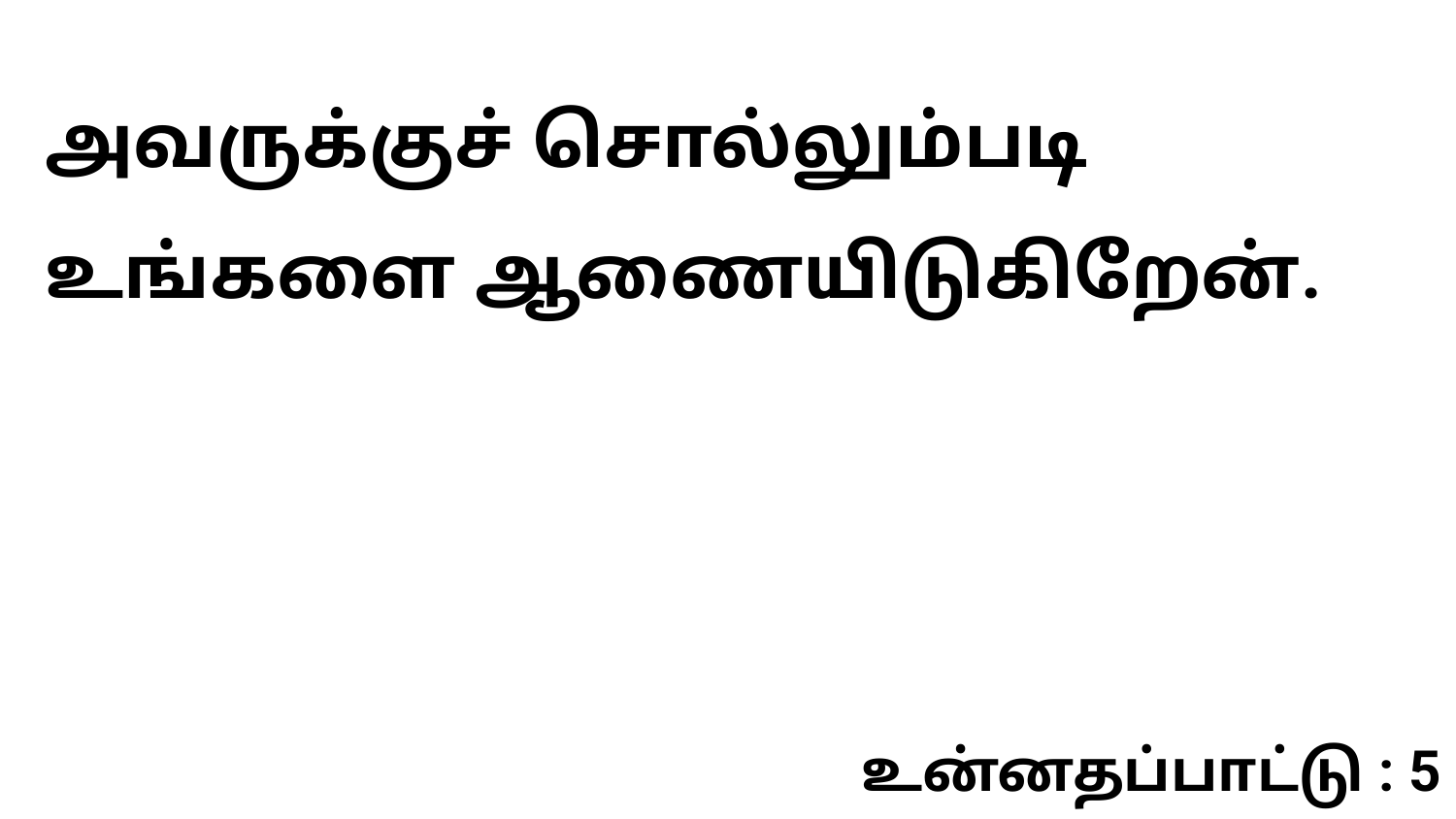

அவருக்குச் சொல்லும்படி உங்களை ஆணையிடுகிறேன்.
உன்னதப்பாட்டு : 5